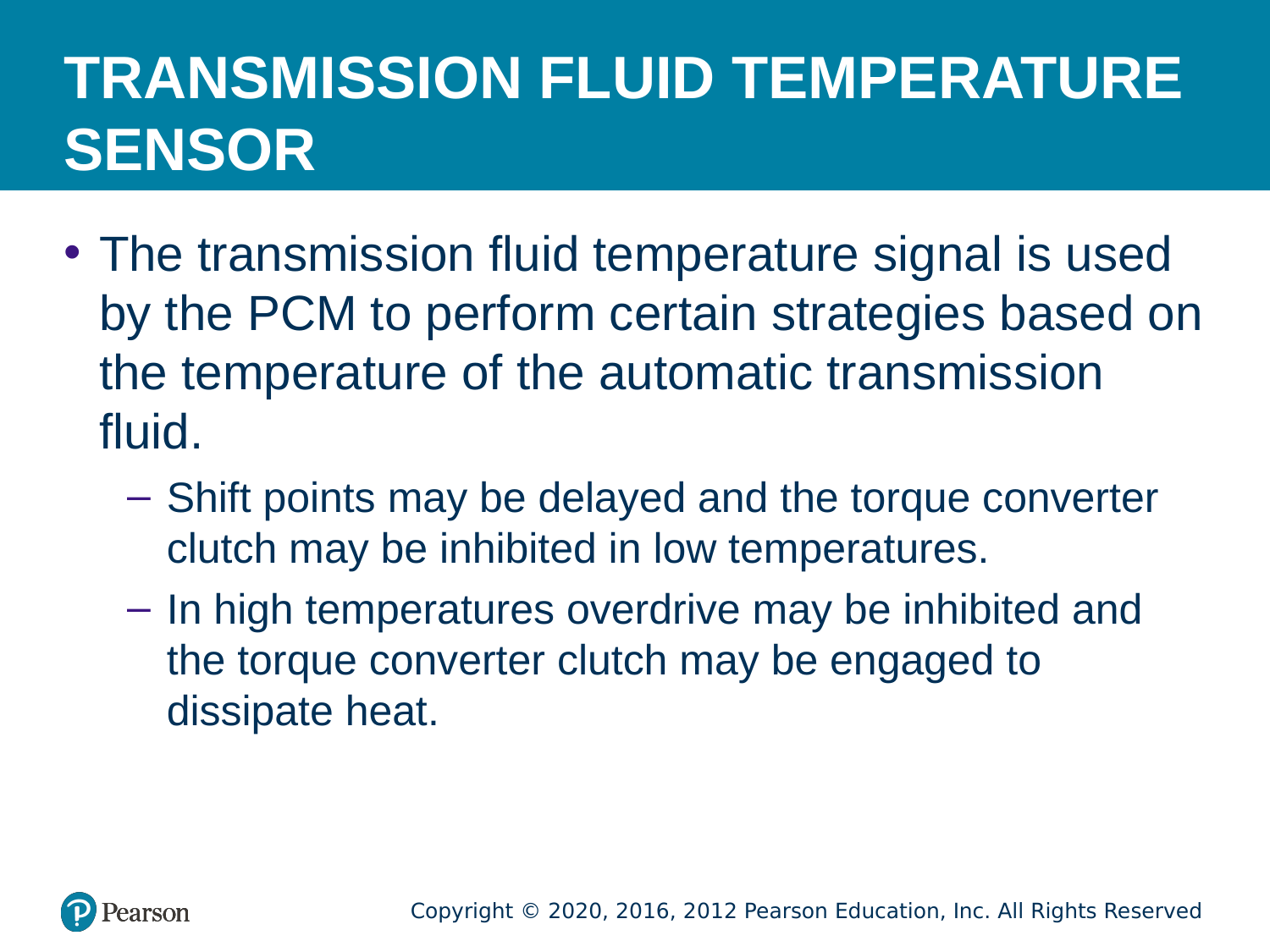

# TRANSMISSION FLUID TEMPERATURE SENSOR
The transmission fluid temperature signal is used by the PCM to perform certain strategies based on the temperature of the automatic transmission fluid.
Shift points may be delayed and the torque converter clutch may be inhibited in low temperatures.
In high temperatures overdrive may be inhibited and the torque converter clutch may be engaged to dissipate heat.